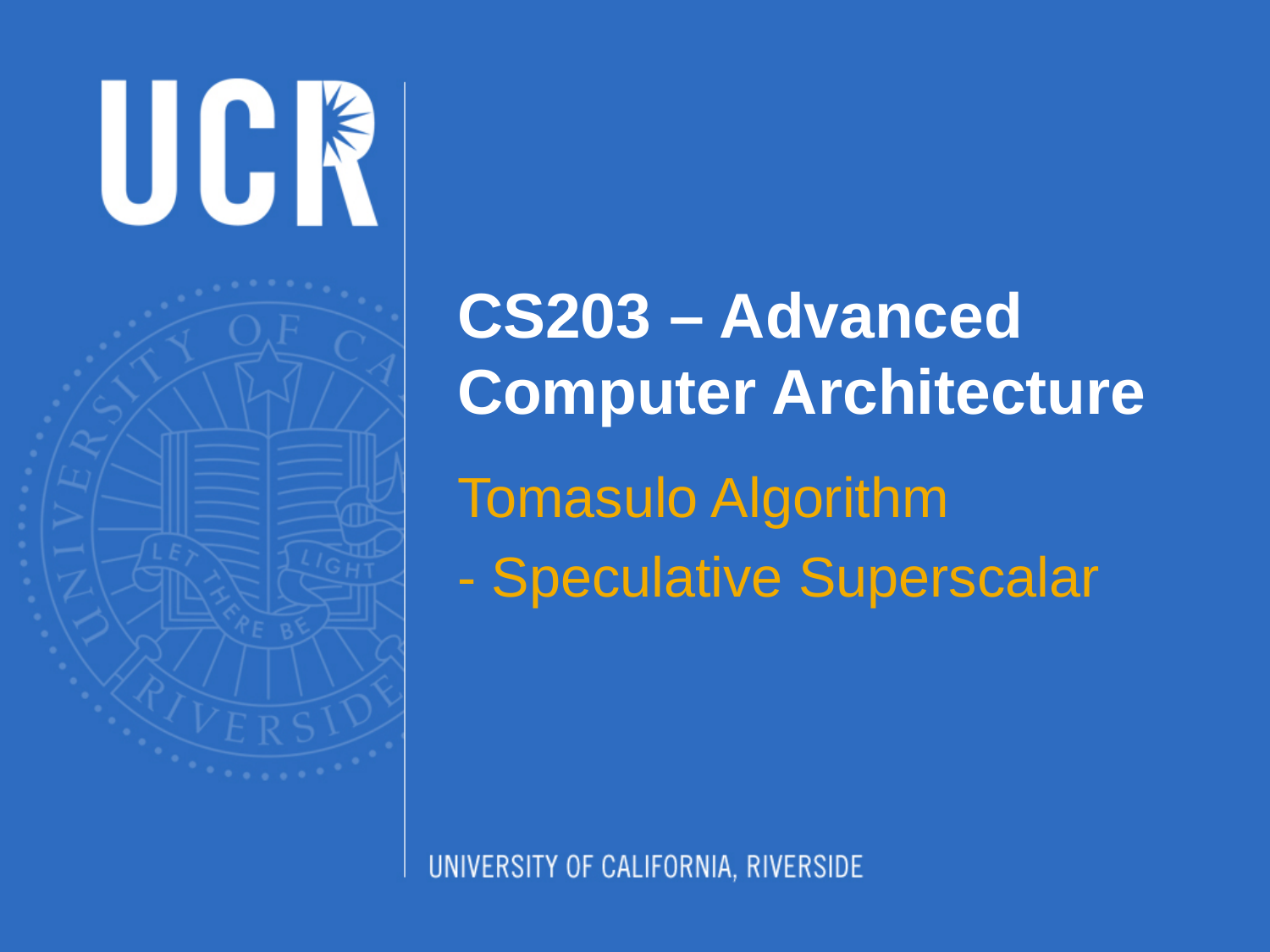

# CS203 – Advanced Computer Architecture
Tomasulo Algorithm
- Speculative Superscalar